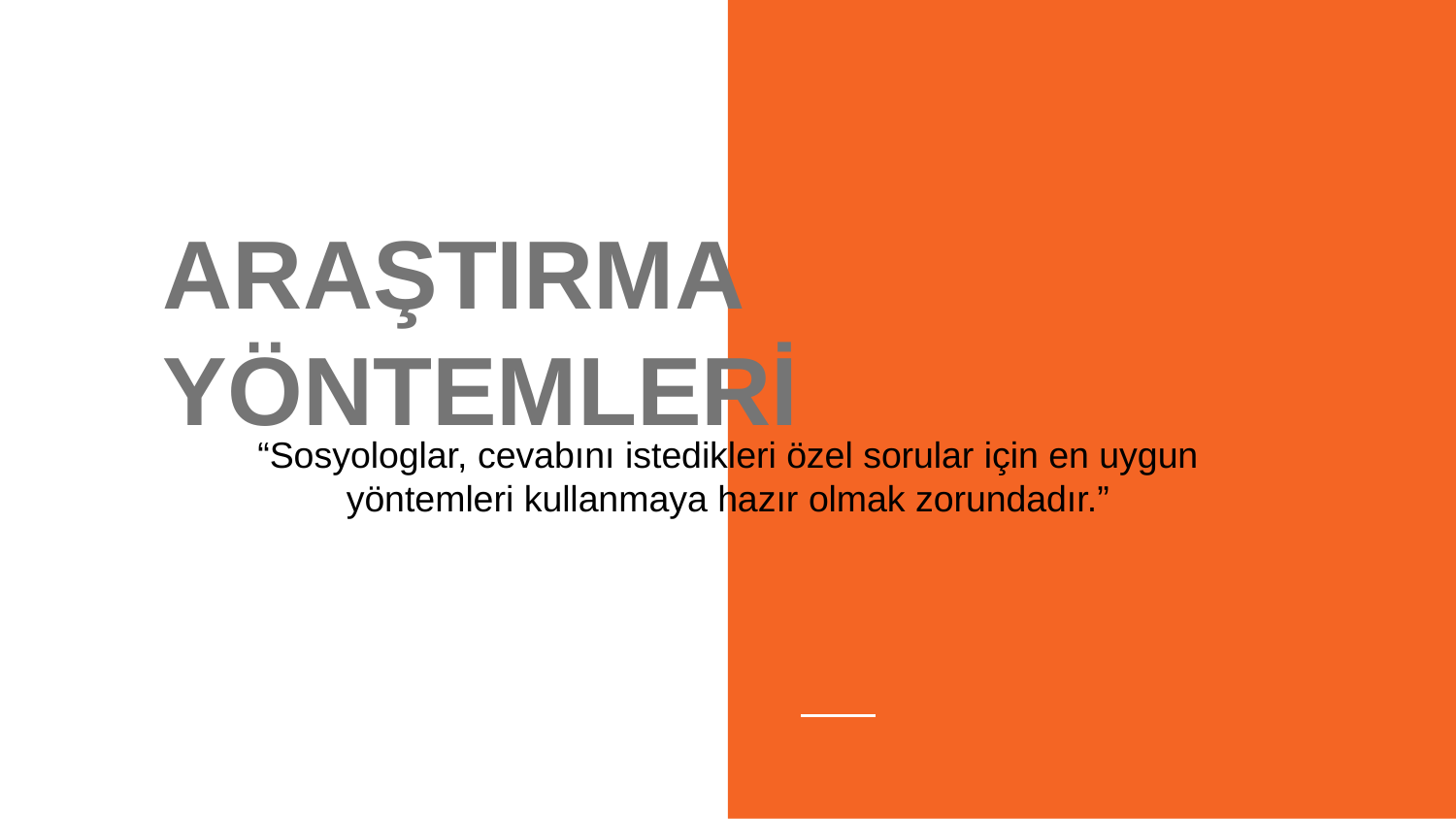

# ARAŞTIRMA YÖNTEMLERİ

“Sosyologlar, cevabını istedikleri özel sorular için en uygun yöntemleri kullanmaya hazır olmak zorundadır.”